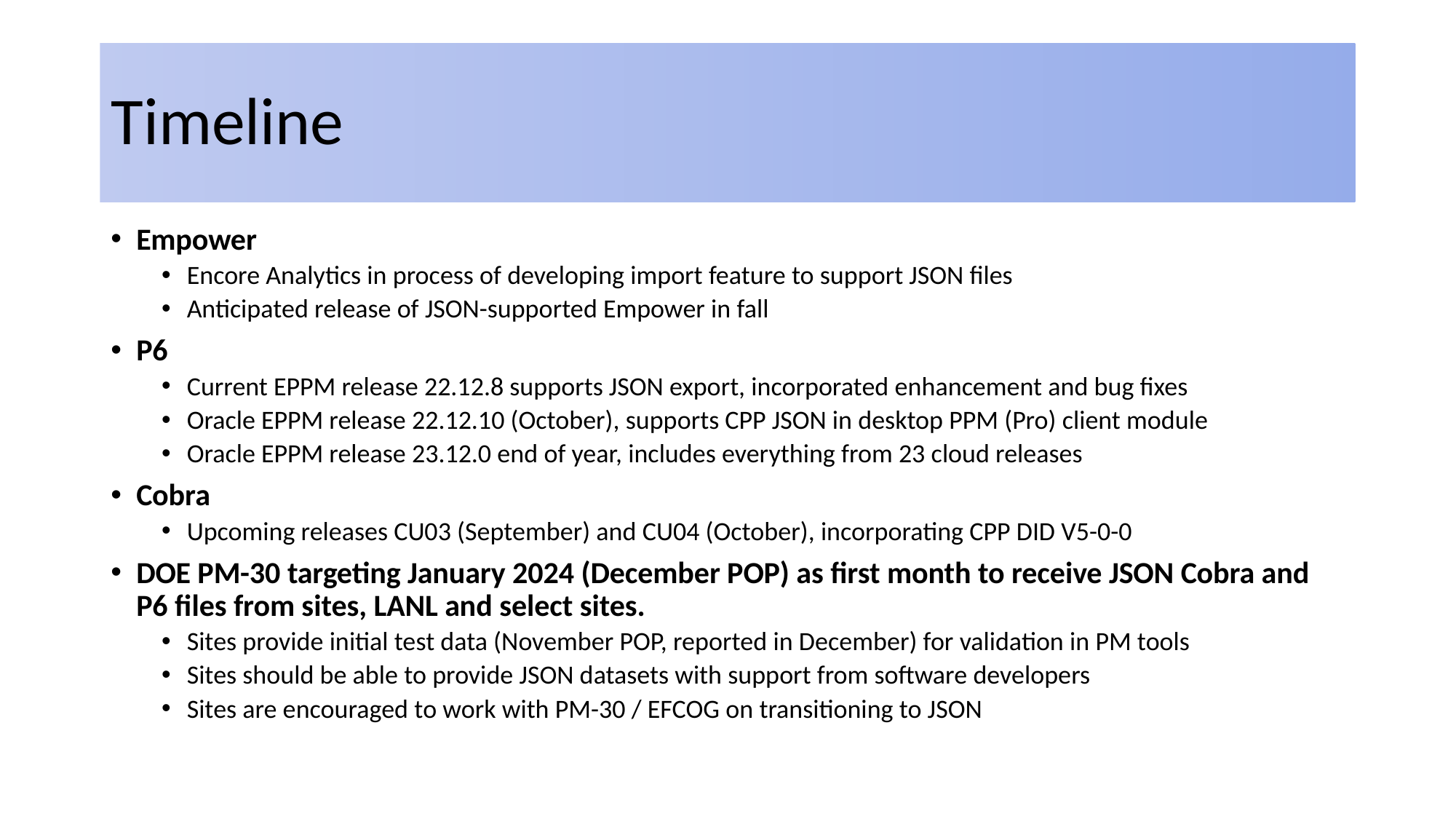

# Timeline
Empower
Encore Analytics in process of developing import feature to support JSON files
Anticipated release of JSON-supported Empower in fall
P6
Current EPPM release 22.12.8 supports JSON export, incorporated enhancement and bug fixes
Oracle EPPM release 22.12.10 (October), supports CPP JSON in desktop PPM (Pro) client module
Oracle EPPM release 23.12.0 end of year, includes everything from 23 cloud releases
Cobra
Upcoming releases CU03 (September) and CU04 (October), incorporating CPP DID V5-0-0
DOE PM-30 targeting January 2024 (December POP) as first month to receive JSON Cobra and P6 files from sites, LANL and select sites.
Sites provide initial test data (November POP, reported in December) for validation in PM tools
Sites should be able to provide JSON datasets with support from software developers
Sites are encouraged to work with PM-30 / EFCOG on transitioning to JSON